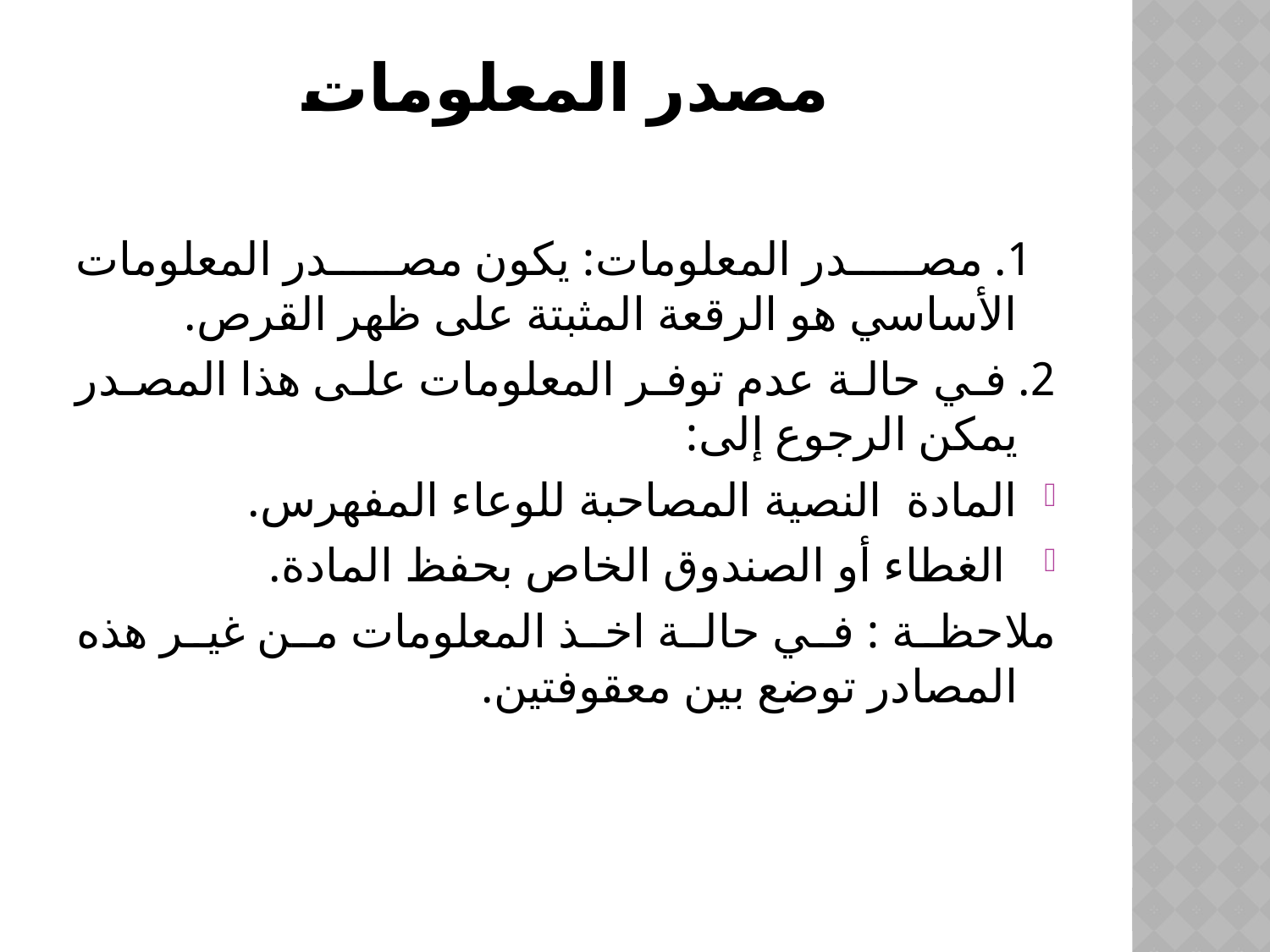

# مصدر المعلومات
  1. مصدر المعلومات: يكون مصدر المعلومات الأساسي هو الرقعة المثبتة على ظهر القرص.
2. في حالة عدم توفر المعلومات على هذا المصدر يمكن الرجوع إلى:
المادة  النصية المصاحبة للوعاء المفهرس.
 الغطاء أو الصندوق الخاص بحفظ المادة.
ملاحظة : في حالة اخذ المعلومات من غير هذه المصادر توضع بين معقوفتين.